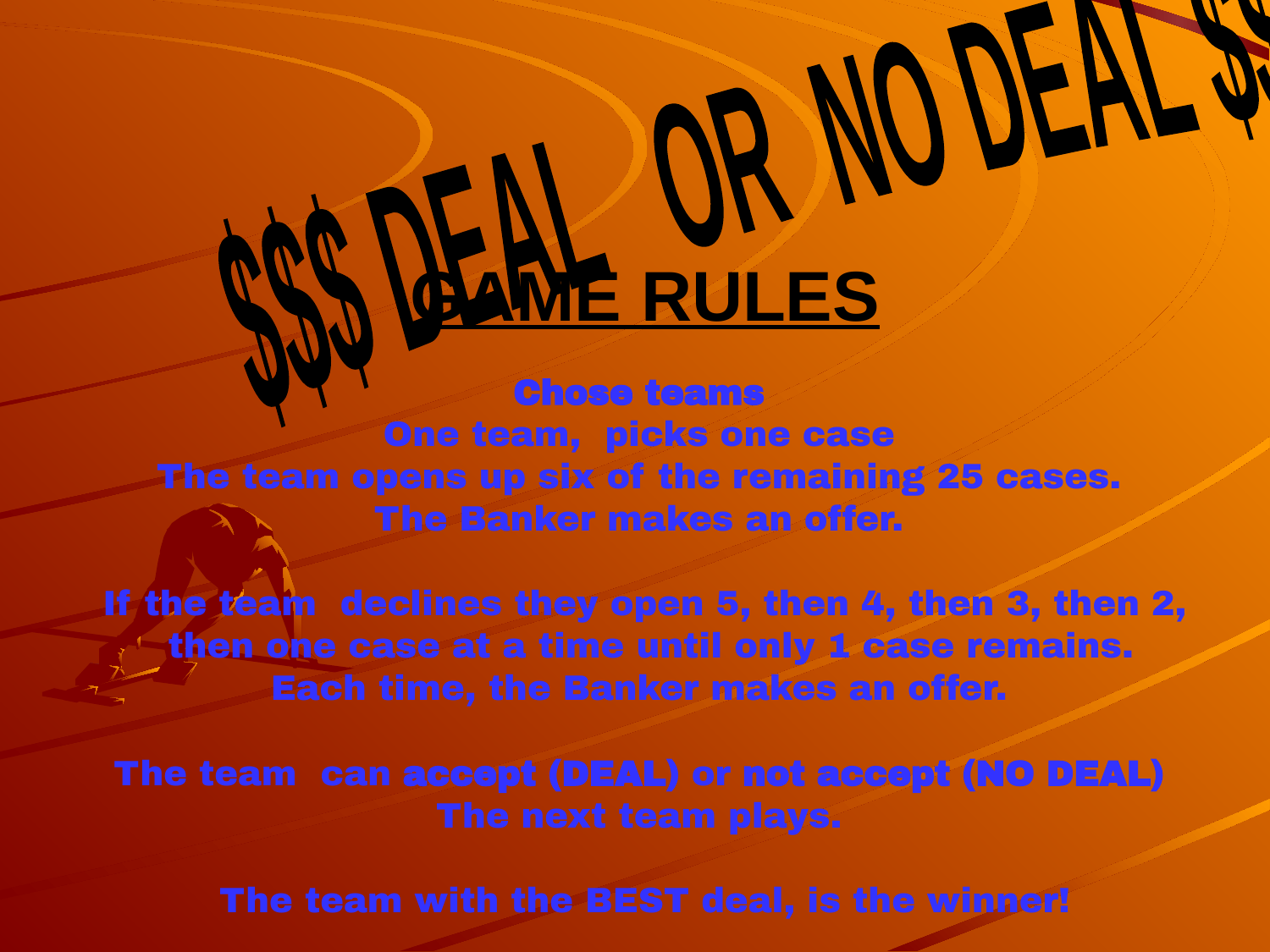

# GAME RULES Chose teams One team,  picks one case The team opens up six of the remaining 25 cases. The Banker makes an offer. If the team  declines they open 5, then 4, then 3, then 2, then one case at a time until only 1 case remains. Each time, the Banker makes an offer. The team  can accept (DEAL) or not accept (NO DEAL) The next team plays. The team with the BEST deal, is the winner!
 $$$ DEAL   OR  NO DEAL $$$